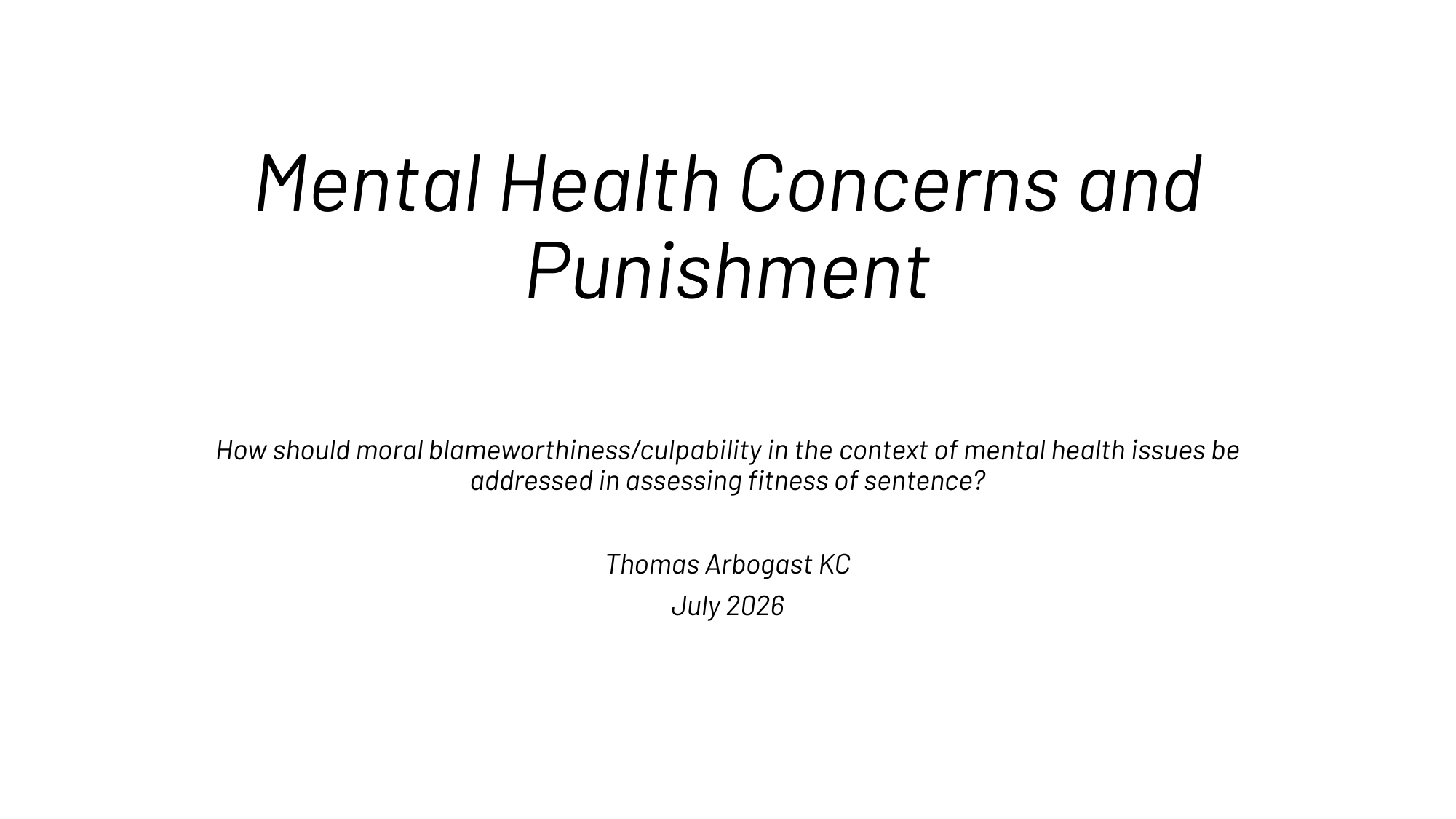

# Mental Health Concerns and Punishment
How should moral blameworthiness/culpability in the context of mental health issues be addressed in assessing fitness of sentence?

Thomas Arbogast KC
July 2026